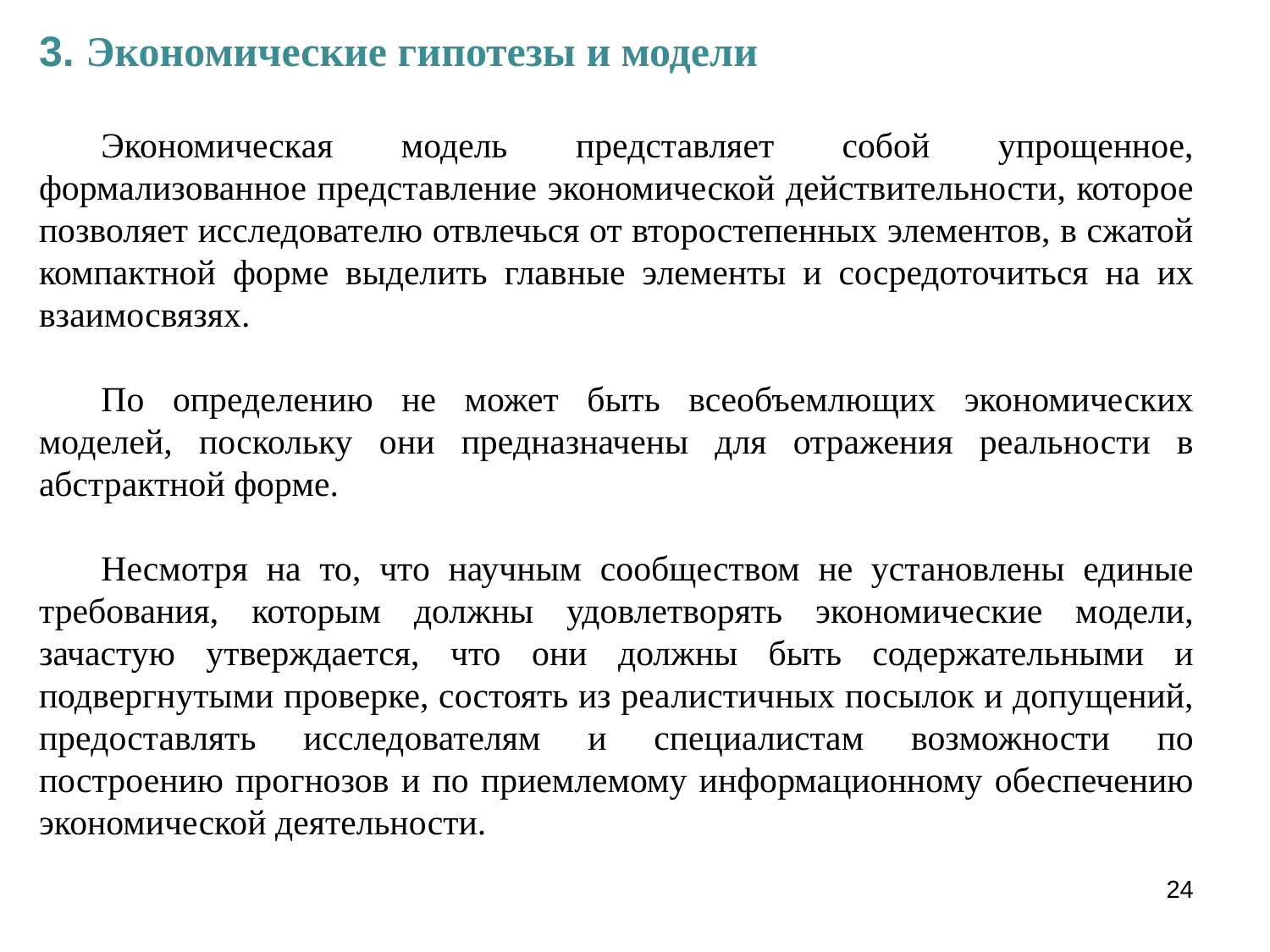

3. Экономические гипотезы и модели
Экономическая модель представляет собой упрощенное, формализованное представление экономической действительности, которое позволяет исследователю отвлечься от второстепенных элементов, в сжатой компактной форме выделить главные элементы и сосредоточиться на их взаимосвязях.

По определению не может быть всеобъемлющих экономических моделей, поскольку они предназначены для отражения реальности в абстрактной форме.

Несмотря на то, что научным сообществом не установлены единые требования, которым должны удовлетворять экономические модели, зачастую утверждается, что они должны быть содержательными и подвергнутыми проверке, состоять из реалистичных посылок и допущений, предоставлять исследователям и специалистам возможности по построению прогнозов и по приемлемому информационному обеспечению экономической деятельности.
24